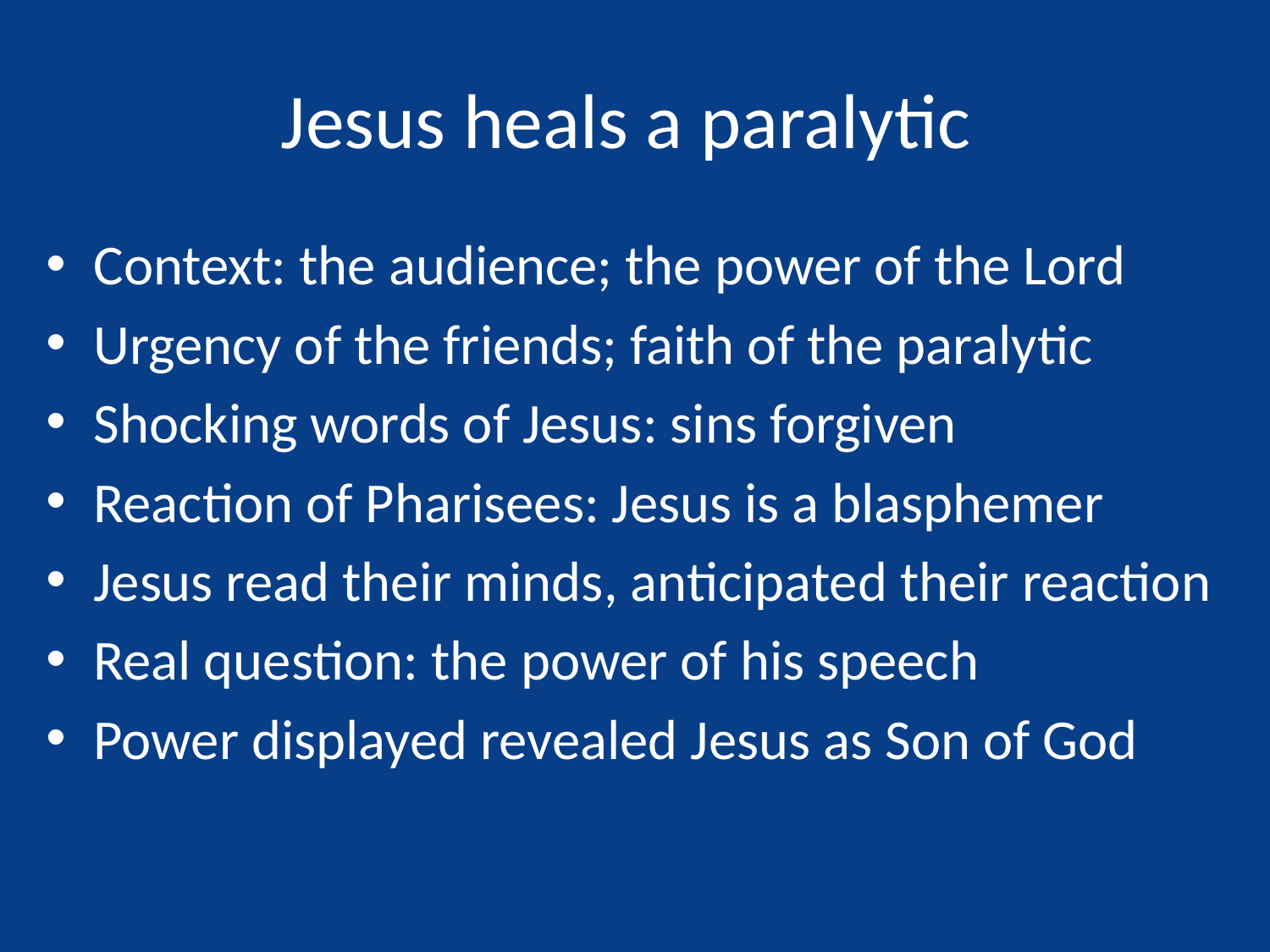

# Jesus heals a paralytic
Context: the audience; the power of the Lord
Urgency of the friends; faith of the paralytic
Shocking words of Jesus: sins forgiven
Reaction of Pharisees: Jesus is a blasphemer
Jesus read their minds, anticipated their reaction
Real question: the power of his speech
Power displayed revealed Jesus as Son of God